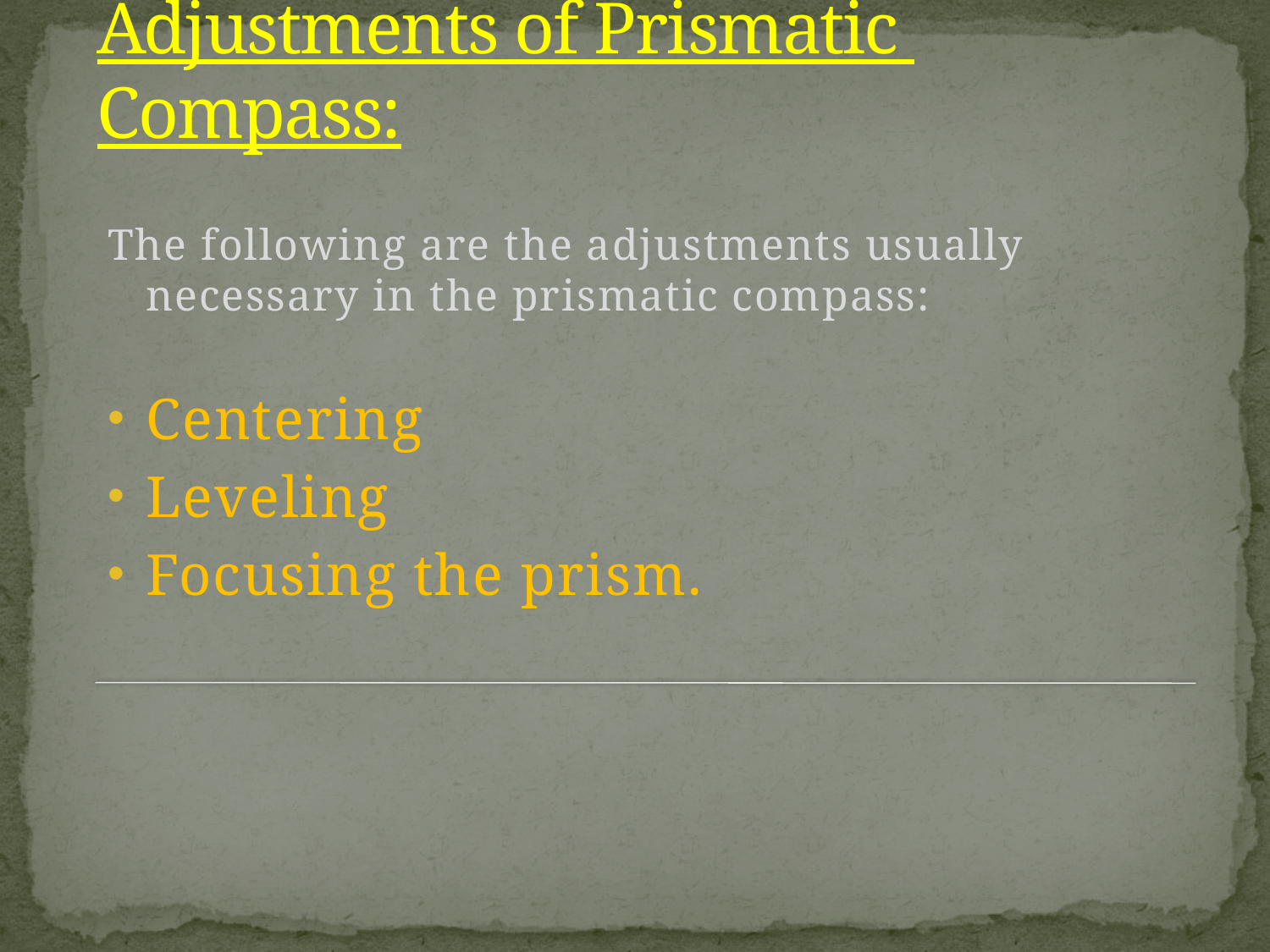

# Adjustments of Prismatic  Compass:
The following are the adjustments usually necessary in the prismatic compass:

Centering
Leveling
Focusing the prism.